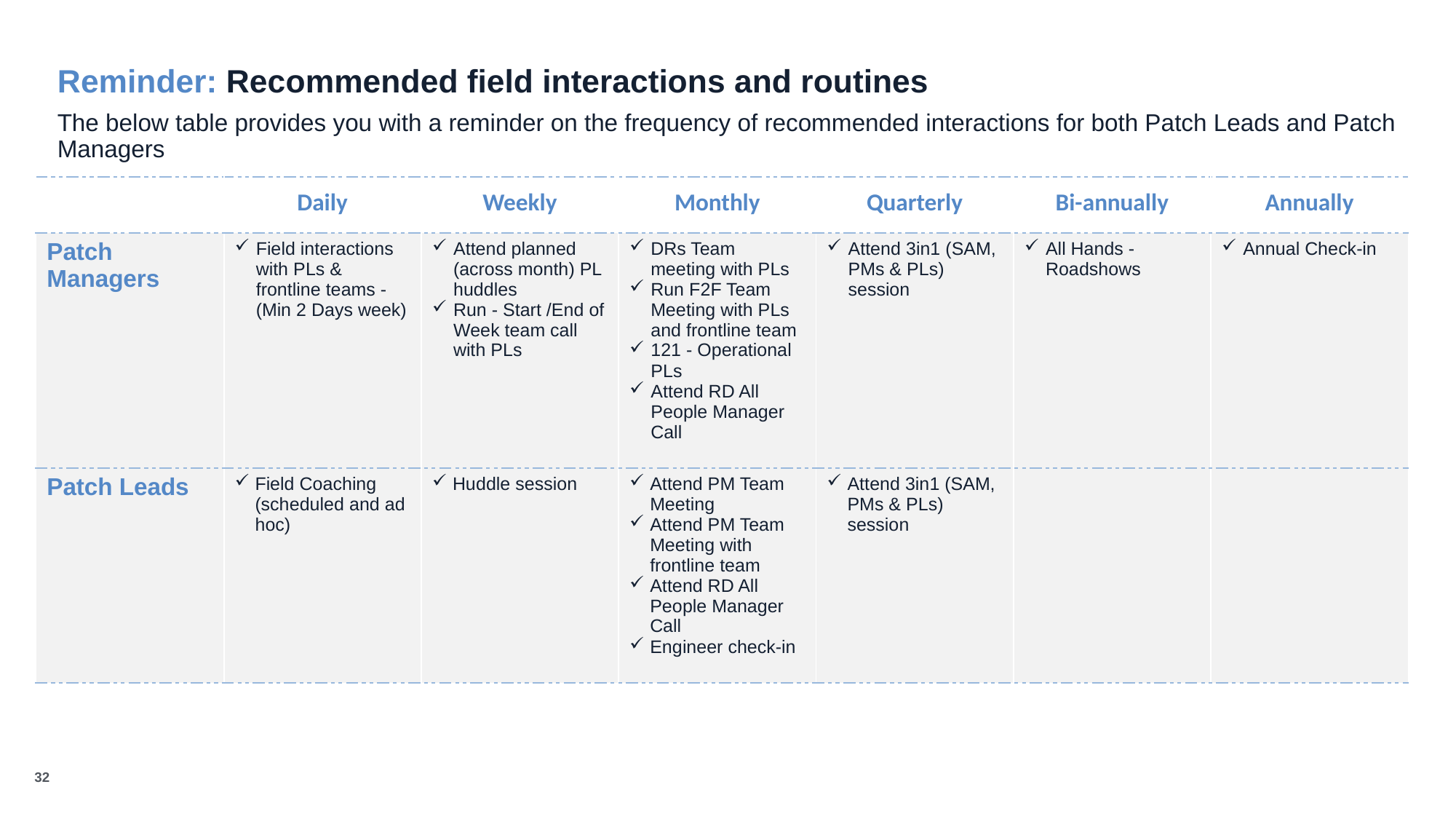

# Reminder: Recommended field interactions and routines
The below table provides you with a reminder on the frequency of recommended interactions for both Patch Leads and Patch Managers

|  | Daily | Weekly | Monthly | Quarterly | Bi-annually | Annually |
| --- | --- | --- | --- | --- | --- | --- |
| Patch Managers | Field interactions with PLs & frontline teams - (Min 2 Days week) | Attend planned (across month) PL huddles Run - Start /End of Week team call with PLs | DRs Team meeting with PLs Run F2F Team Meeting with PLs and frontline team 121 - Operational PLs Attend RD All People Manager Call | Attend 3in1 (SAM, PMs & PLs) session | All Hands - Roadshows | Annual Check-in |
| Patch Leads | Field Coaching (scheduled and ad hoc) | Huddle session | Attend PM Team Meeting Attend PM Team Meeting with frontline team Attend RD All People Manager Call Engineer check-in | Attend 3in1 (SAM, PMs & PLs) session |  |  |